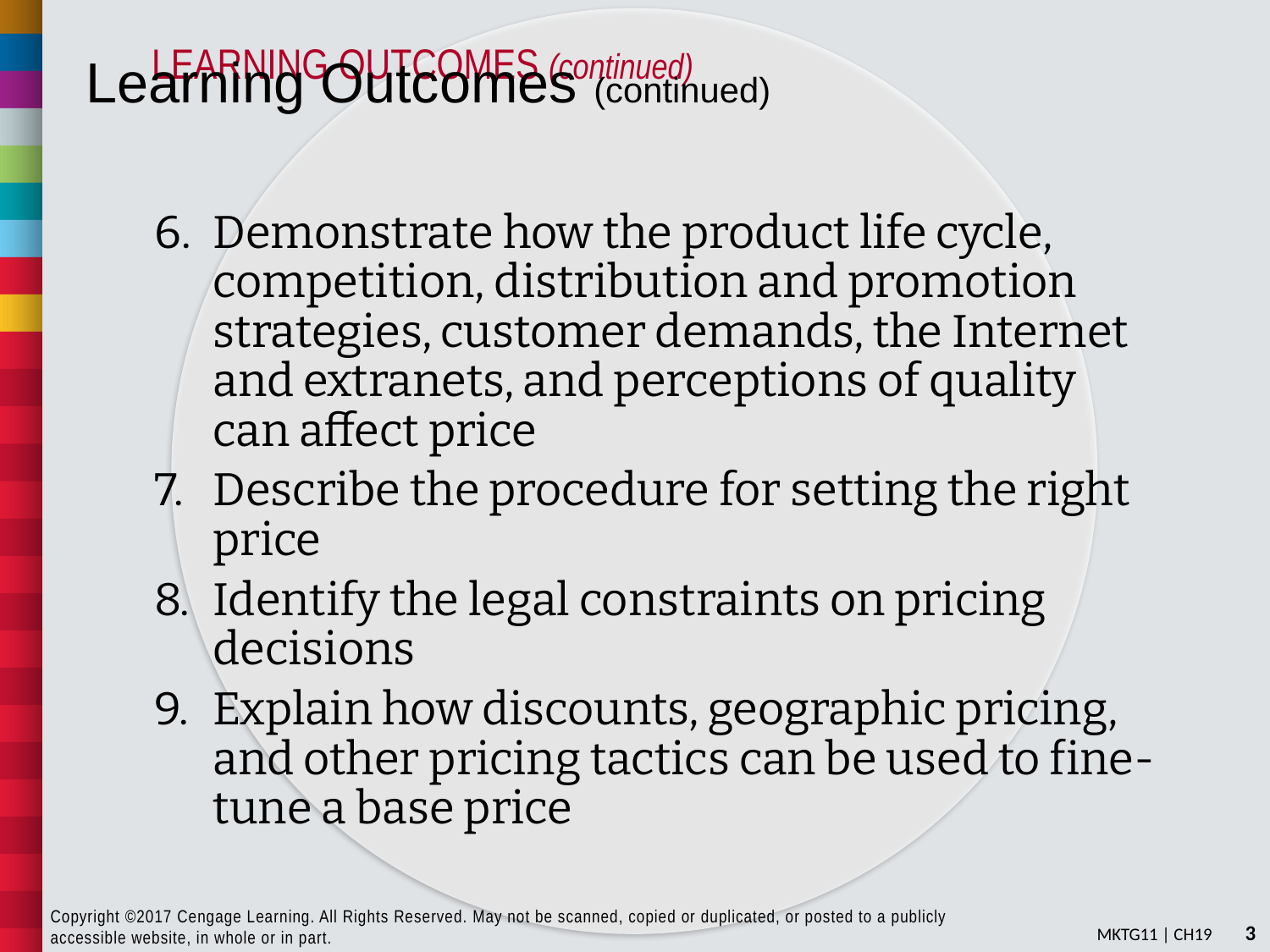

# Learning Outcomes (continued)
Demonstrate how the product life cycle, competition, distribution and promotion strategies, customer demands, the Internet and extranets, and perceptions of quality can affect price
Describe the procedure for setting the right price
Identify the legal constraints on pricing decisions
Explain how discounts, geographic pricing, and other pricing tactics can be used to fine-tune a base price